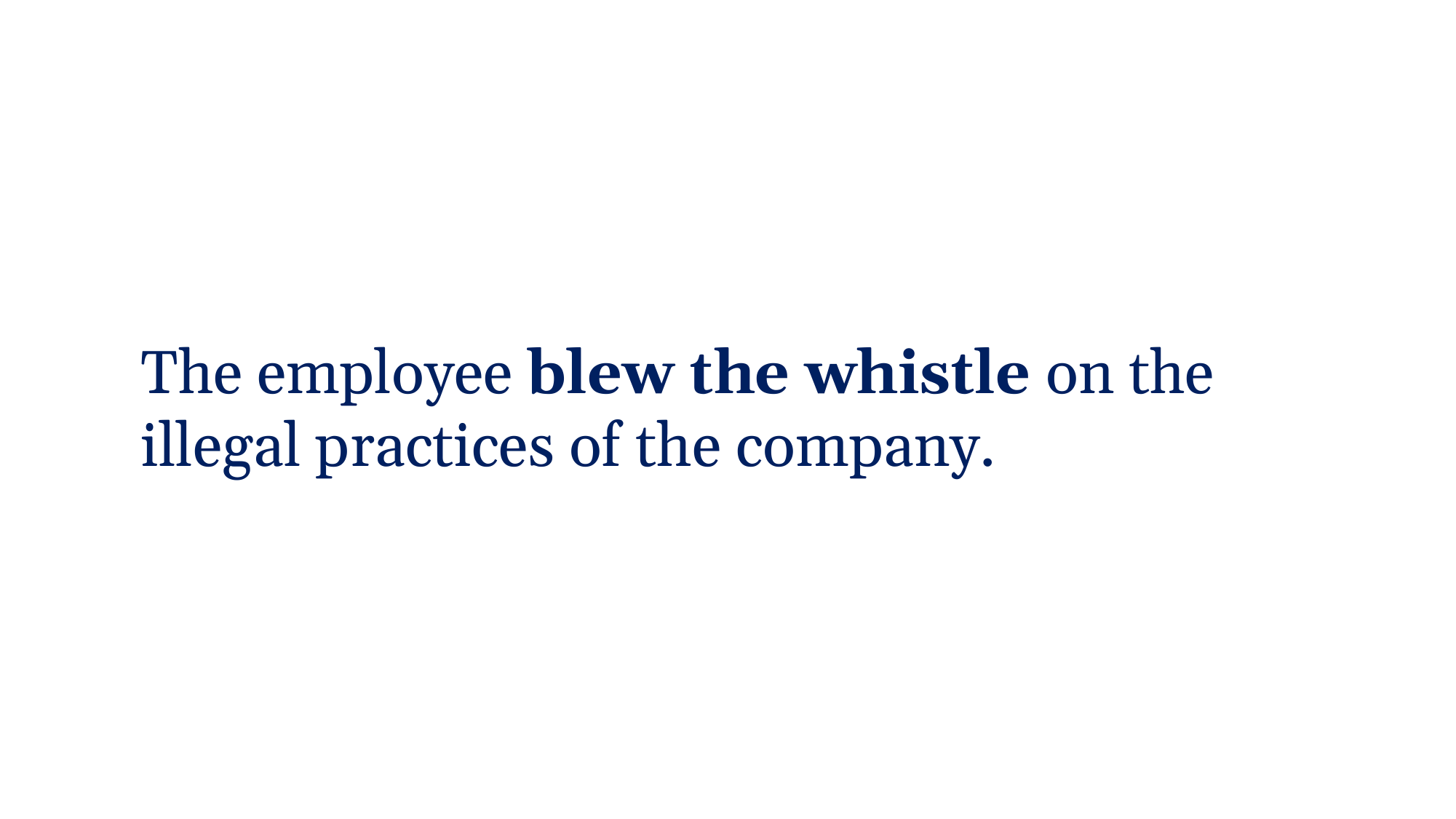

The employee blew the whistle on the illegal practices of the company.